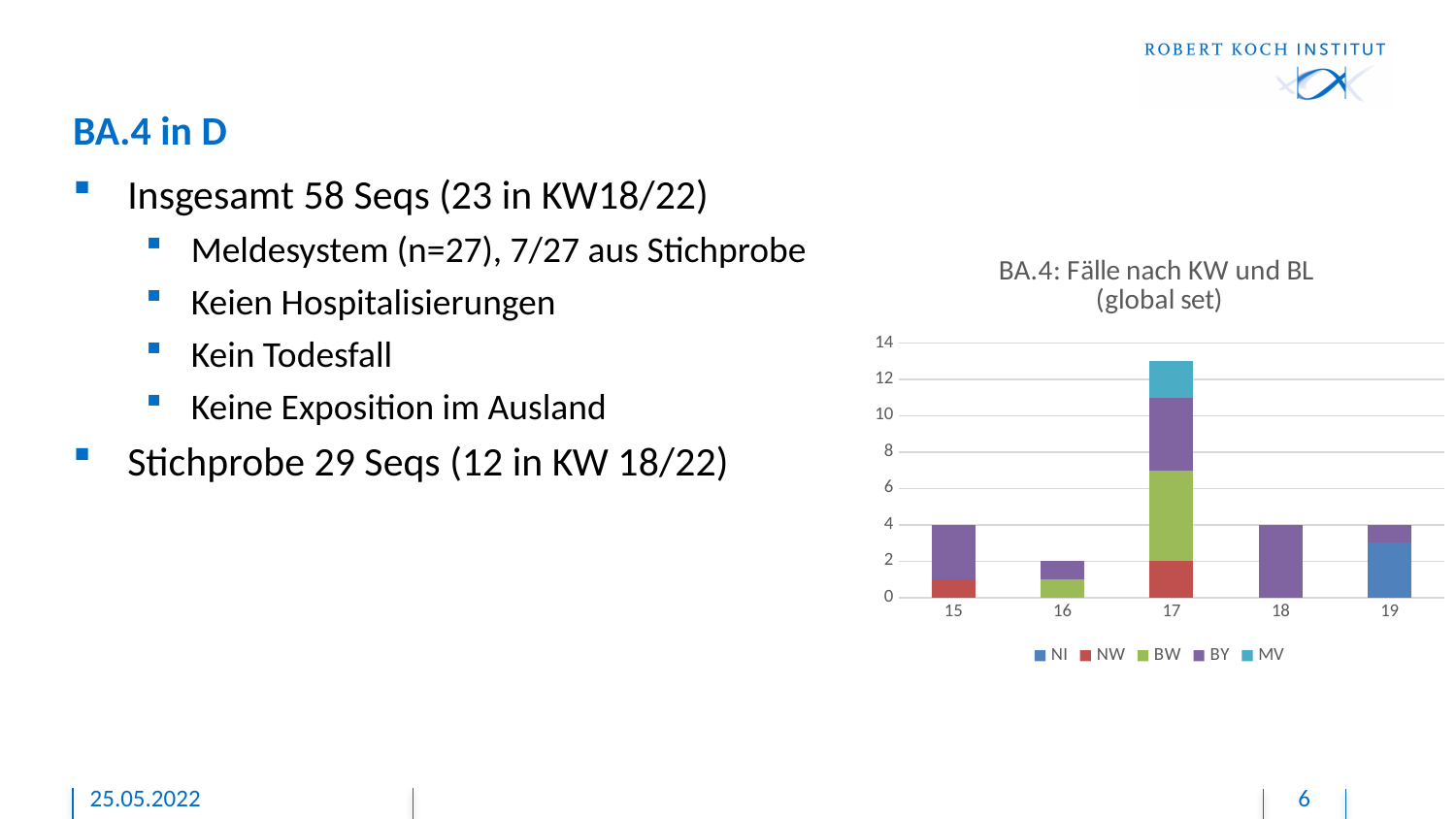

# BA.4 in D
Insgesamt 58 Seqs (23 in KW18/22)
Meldesystem (n=27), 7/27 aus Stichprobe
Keien Hospitalisierungen
Kein Todesfall
Keine Exposition im Ausland
Stichprobe 29 Seqs (12 in KW 18/22)

### Chart: BA.4: Fälle nach KW und BL
(global set)

| Category | NI | NW | BW | BY | MV |
|---|---|---|---|---|---|
| 15 | None | 1.0 | None | 3.0 | None |
| 16 | None | None | 1.0 | 1.0 | None |
| 17 | None | 2.0 | 5.0 | 4.0 | 2.0 |
| 18 | None | None | None | 4.0 | None |
| 19 | 3.0 | None | None | 1.0 | None |
25.05.2022
6